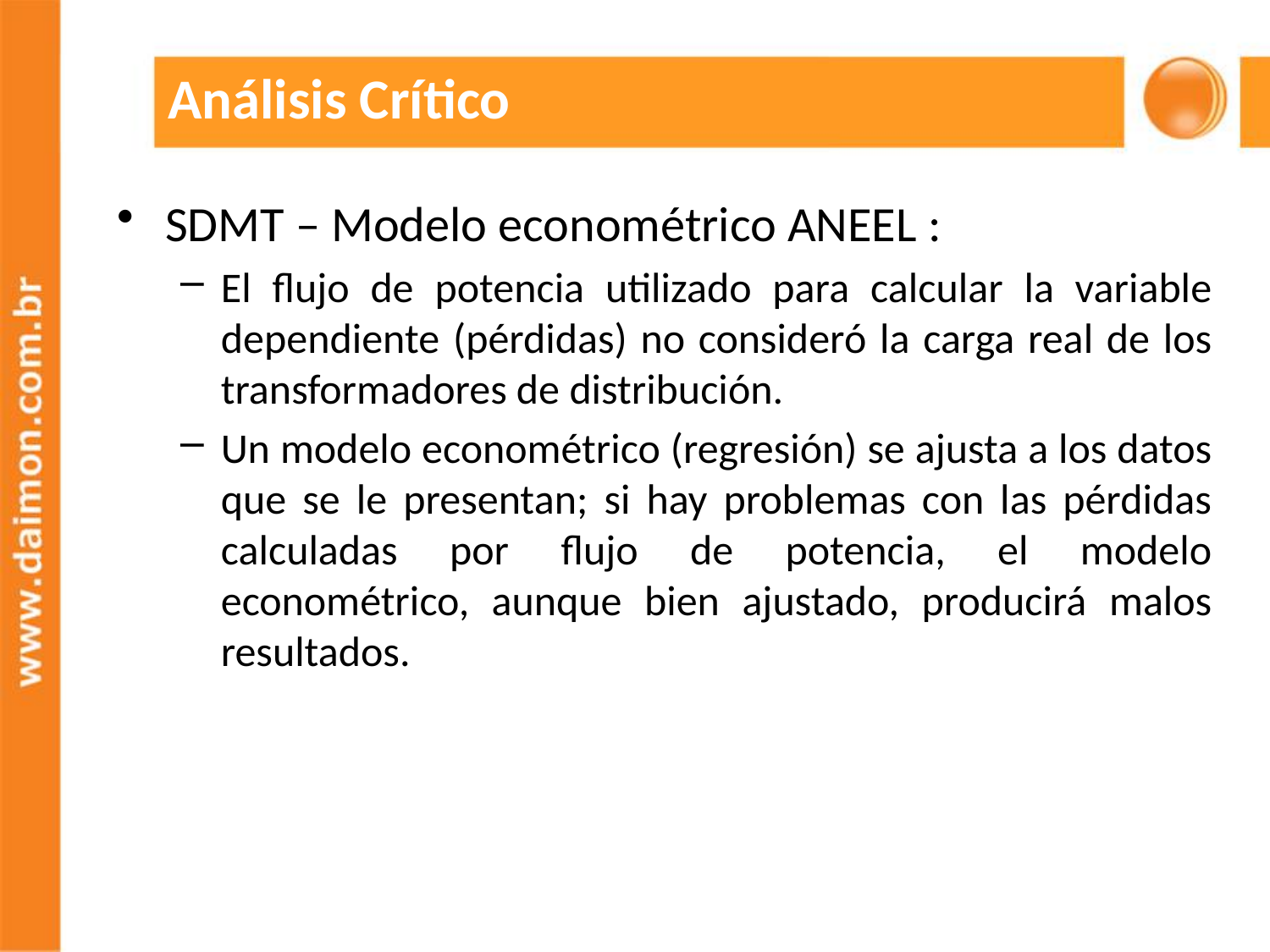

# Análisis Crítico
SDMT – Modelo econométrico ANEEL :
El flujo de potencia utilizado para calcular la variable dependiente (pérdidas) no consideró la carga real de los transformadores de distribución.
Un modelo econométrico (regresión) se ajusta a los datos que se le presentan; si hay problemas con las pérdidas calculadas por flujo de potencia, el modelo econométrico, aunque bien ajustado, producirá malos resultados.